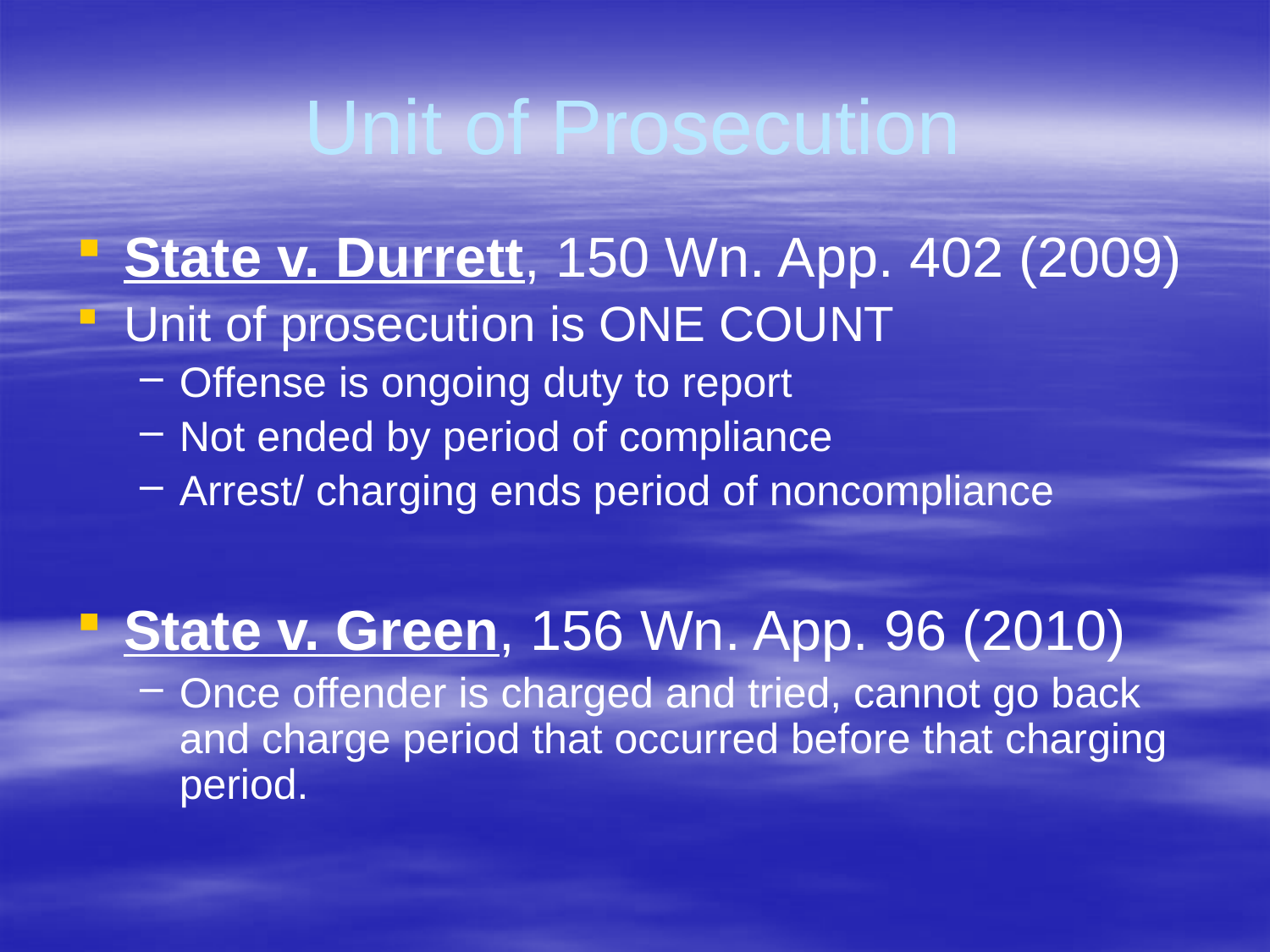

# Unit of Prosecution
State v. Durrett, 150 Wn. App. 402 (2009)
Unit of prosecution is ONE COUNT
Offense is ongoing duty to report
Not ended by period of compliance
Arrest/ charging ends period of noncompliance

State v. Green, 156 Wn. App. 96 (2010)
Once offender is charged and tried, cannot go back and charge period that occurred before that charging period.